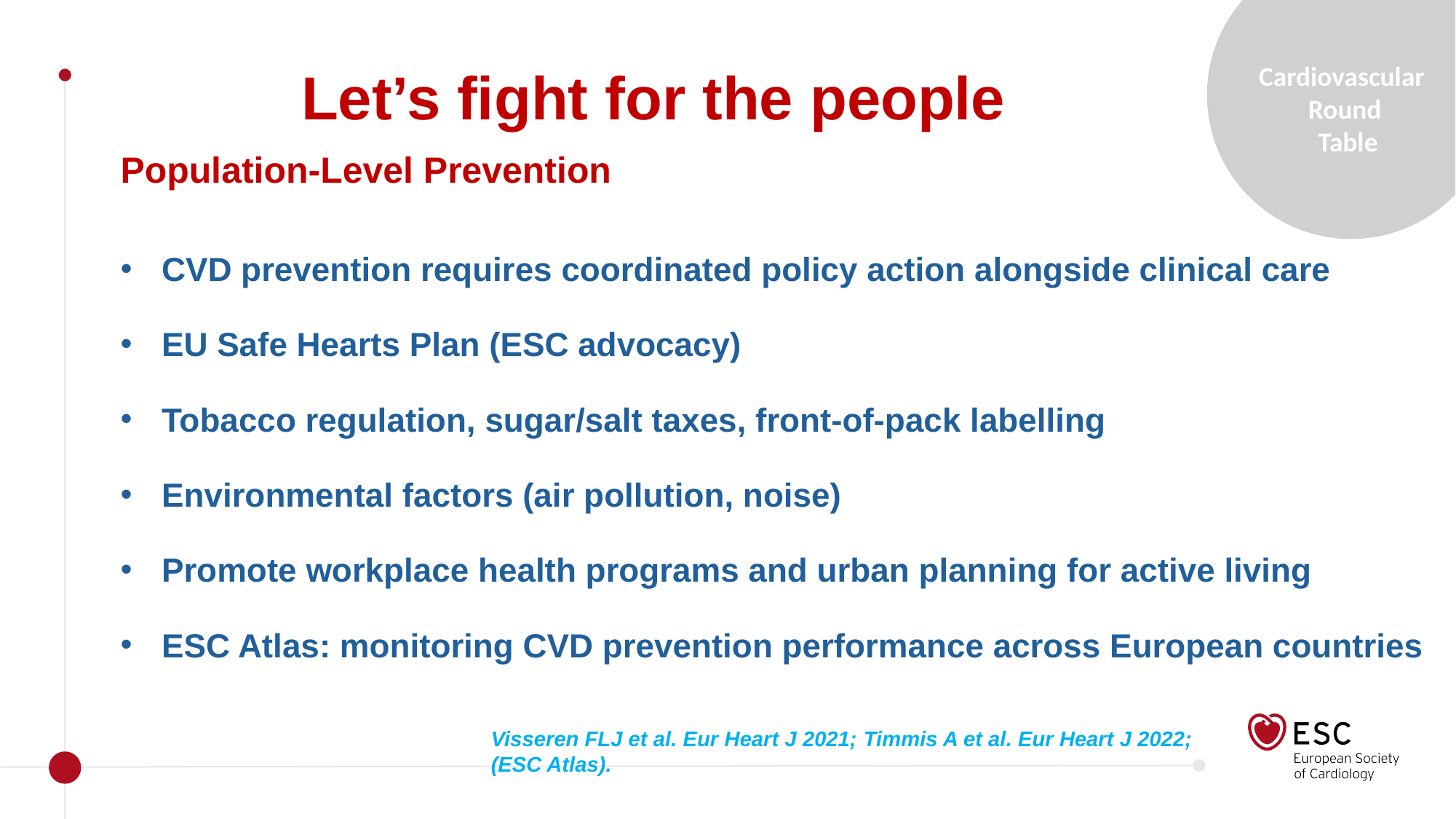

Let’s fight for the people

Population-Level Prevention
CVD prevention requires coordinated policy action alongside clinical care
EU Safe Hearts Plan (ESC advocacy)
Tobacco regulation, sugar/salt taxes, front-of-pack labelling
Environmental factors (air pollution, noise)
Promote workplace health programs and urban planning for active living
ESC Atlas: monitoring CVD prevention performance across European countries
Visseren FLJ et al. Eur Heart J 2021; Timmis A et al. Eur Heart J 2022; (ESC Atlas).